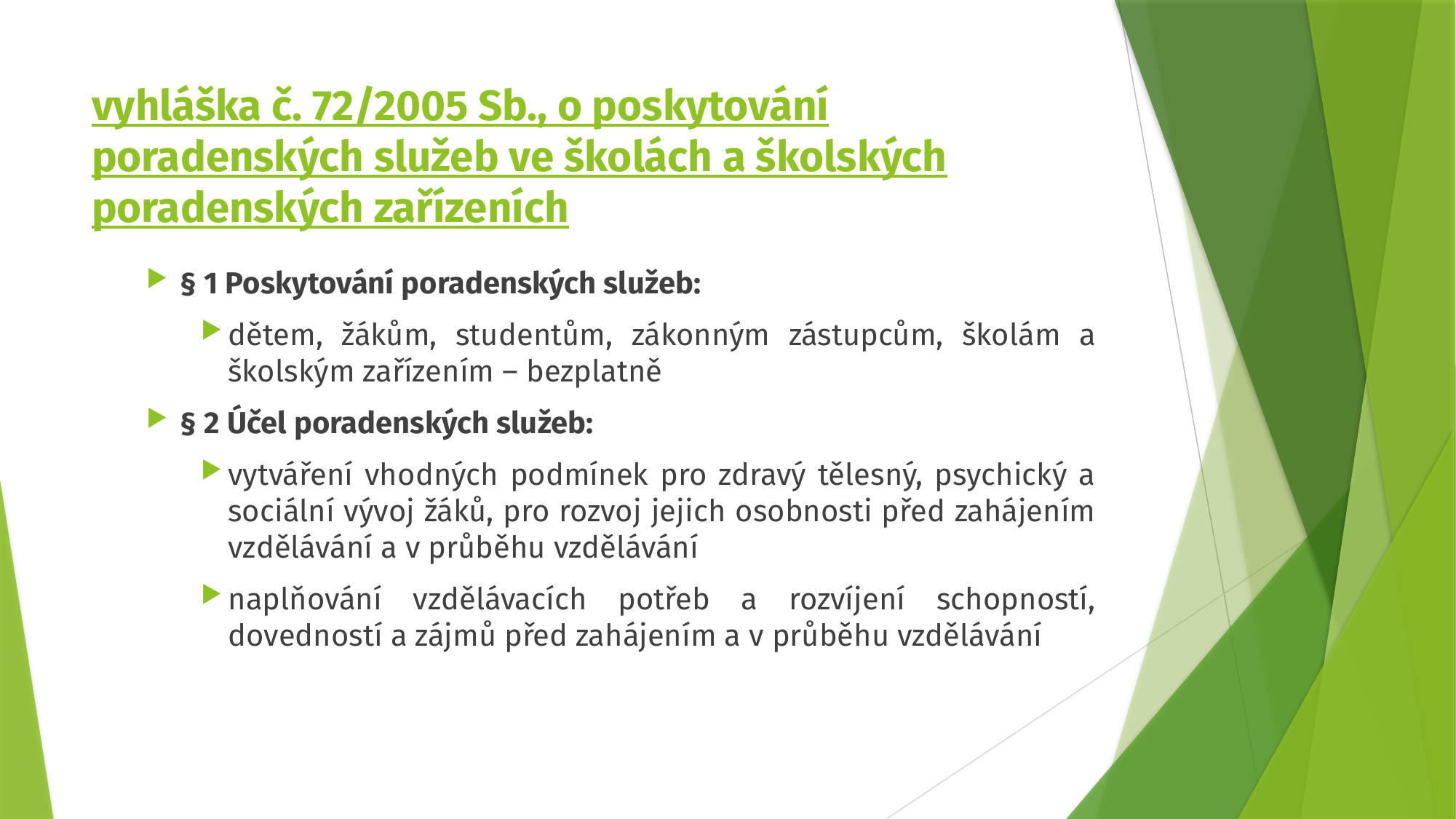

# vyhláška č. 72/2005 Sb., o poskytování poradenských služeb ve školách a školských poradenských zařízeních
§ 1 Poskytování poradenských služeb:
dětem, žákům, studentům, zákonným zástupcům, školám a školským zařízením – bezplatně
§ 2 Účel poradenských služeb:
vytváření vhodných podmínek pro zdravý tělesný, psychický a sociální vývoj žáků, pro rozvoj jejich osobnosti před zahájením vzdělávání a v průběhu vzdělávání
naplňování vzdělávacích potřeb a rozvíjení schopností, dovedností a zájmů před zahájením a v průběhu vzdělávání